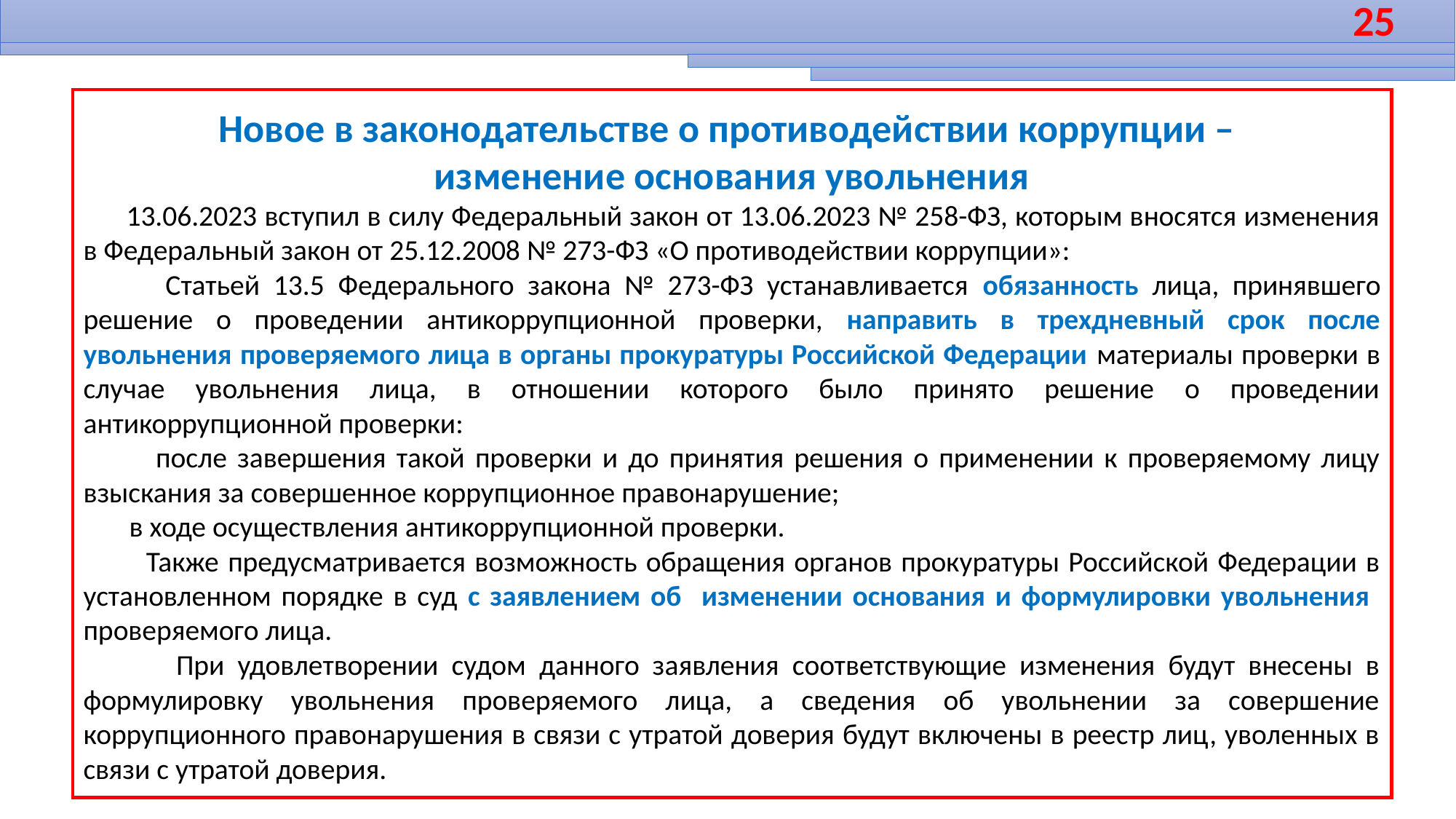

25

Новое в законодательстве о противодействии коррупции –
изменение основания увольнения
      13.06.2023 вступил в силу Федеральный закон от 13.06.2023 № 258-ФЗ, которым вносятся изменения в Федеральный закон от 25.12.2008 № 273-ФЗ «О противодействии коррупции»:
      Статьей 13.5 Федерального закона № 273-ФЗ устанавливается обязанность лица, принявшего решение о проведении антикоррупционной проверки, направить в трехдневный срок после увольнения проверяемого лица в органы прокуратуры Российской Федерации материалы проверки в случае увольнения лица, в отношении которого было принято решение о проведении антикоррупционной проверки:
       после завершения такой проверки и до принятия решения о применении к проверяемому лицу взыскания за совершенное коррупционное правонарушение;
       в ходе осуществления антикоррупционной проверки.
       Также предусматривается возможность обращения органов прокуратуры Российской Федерации в установленном порядке в суд с заявлением об  изменении основания и формулировки увольнения  проверяемого лица.
       При удовлетворении судом данного заявления соответствующие изменения будут внесены в формулировку увольнения проверяемого лица, а сведения об увольнении за совершение коррупционного правонарушения в связи с утратой доверия будут включены в реестр лиц, уволенных в связи с утратой доверия.